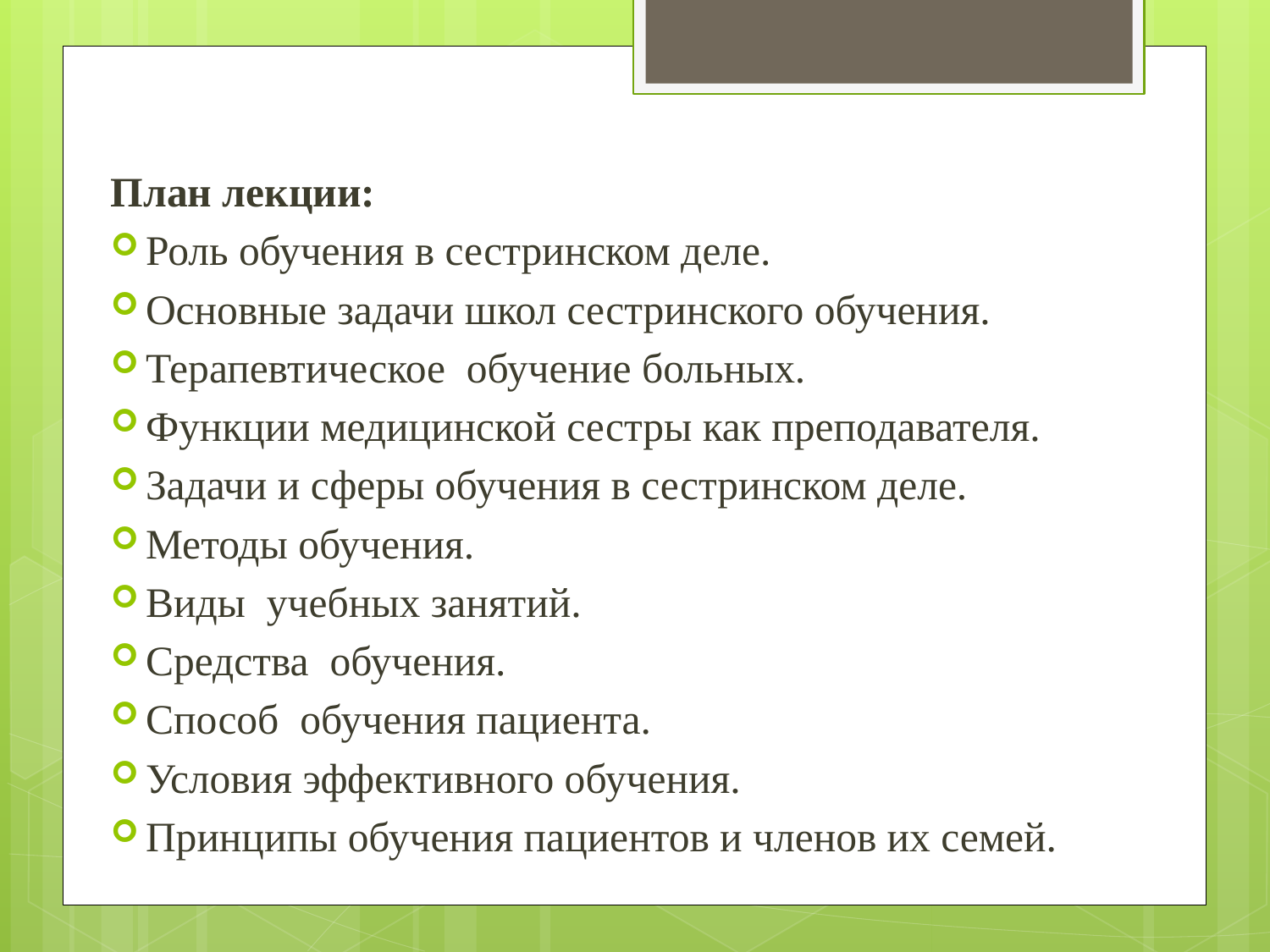

План лекции:
Роль обучения в сестринском деле.
Основные задачи школ сестринского обучения.
Терапевтическое  обучение больных.
Функции медицинской сестры как преподавателя.
Задачи и сферы обучения в сестринском деле.
Методы обучения.
Виды  учебных занятий.
Средства  обучения.
Способ  обучения пациента.
Условия эффективного обучения.
Принципы обучения пациентов и членов их семей.